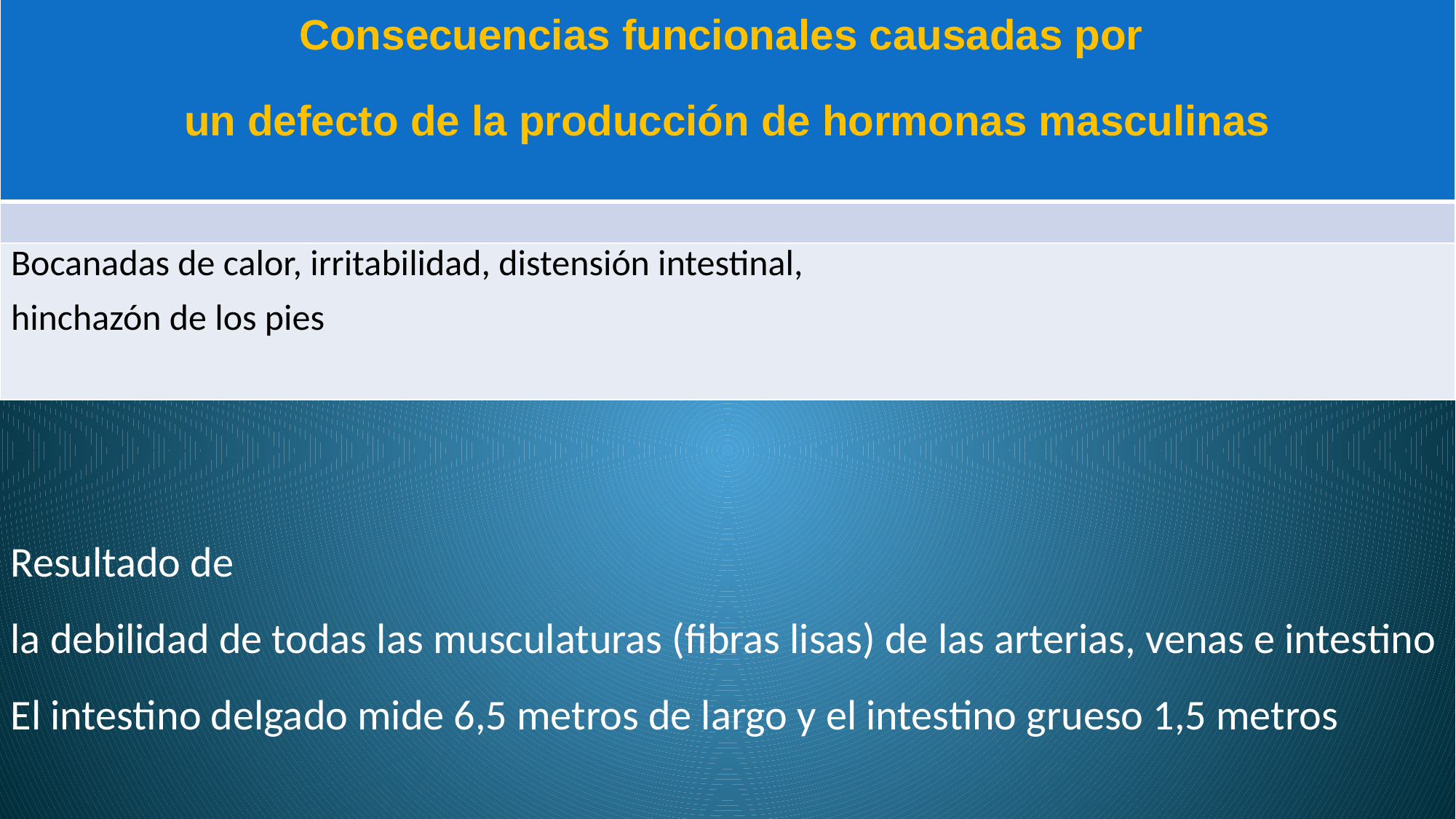

| Consecuencias funcionales causadas por un defecto de la producción de hormonas masculinas |
| --- |
|  |
| Bocanadas de calor, irritabilidad, distensión intestinal, hinchazón de los pies |

Resultado de
la debilidad de todas las musculaturas (fibras lisas) de las arterias, venas e intestino
El intestino delgado mide 6,5 metros de largo y el intestino grueso 1,5 metros